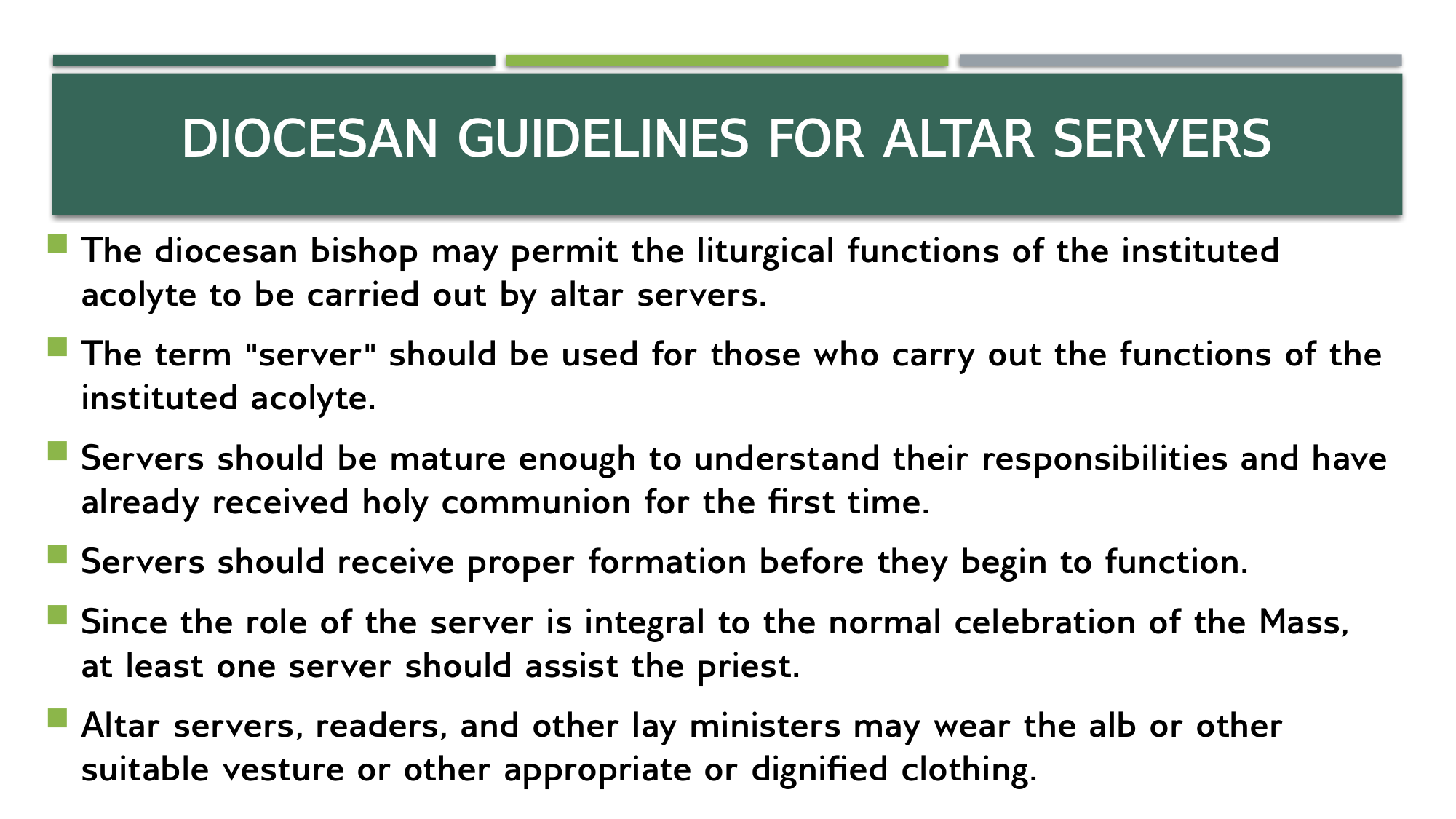

# ACTIVITY

Diocesan Guidelines For Altar Servers

The diocesan bishop may permit the liturgical functions of the instituted acolyte to be carried out by altar servers.
The term "server" should be used for those who carry out the functions of the instituted acolyte.
Servers should be mature enough to understand their responsibilities and have already received holy communion for the first time.
Servers should receive proper formation before they begin to function.
Since the role of the server is integral to the normal celebration of the Mass, at least one server should assist the priest.
Altar servers, readers, and other lay ministers may wear the alb or other suitable vesture or other appropriate or dignified clothing.